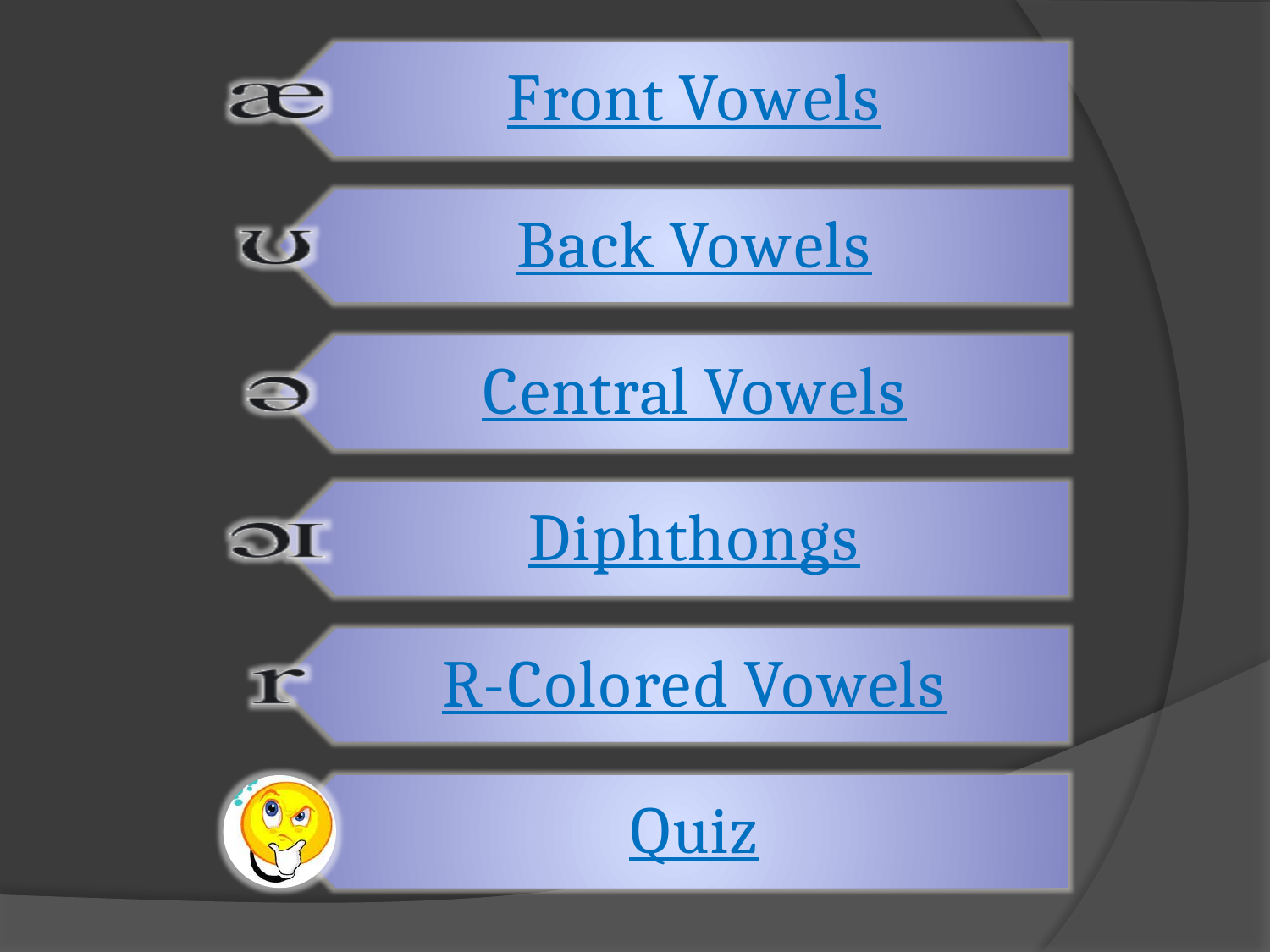

Front Vowels

Back Vowels

Central Vowels

Diphthongs

R-Colored Vowels

Quiz